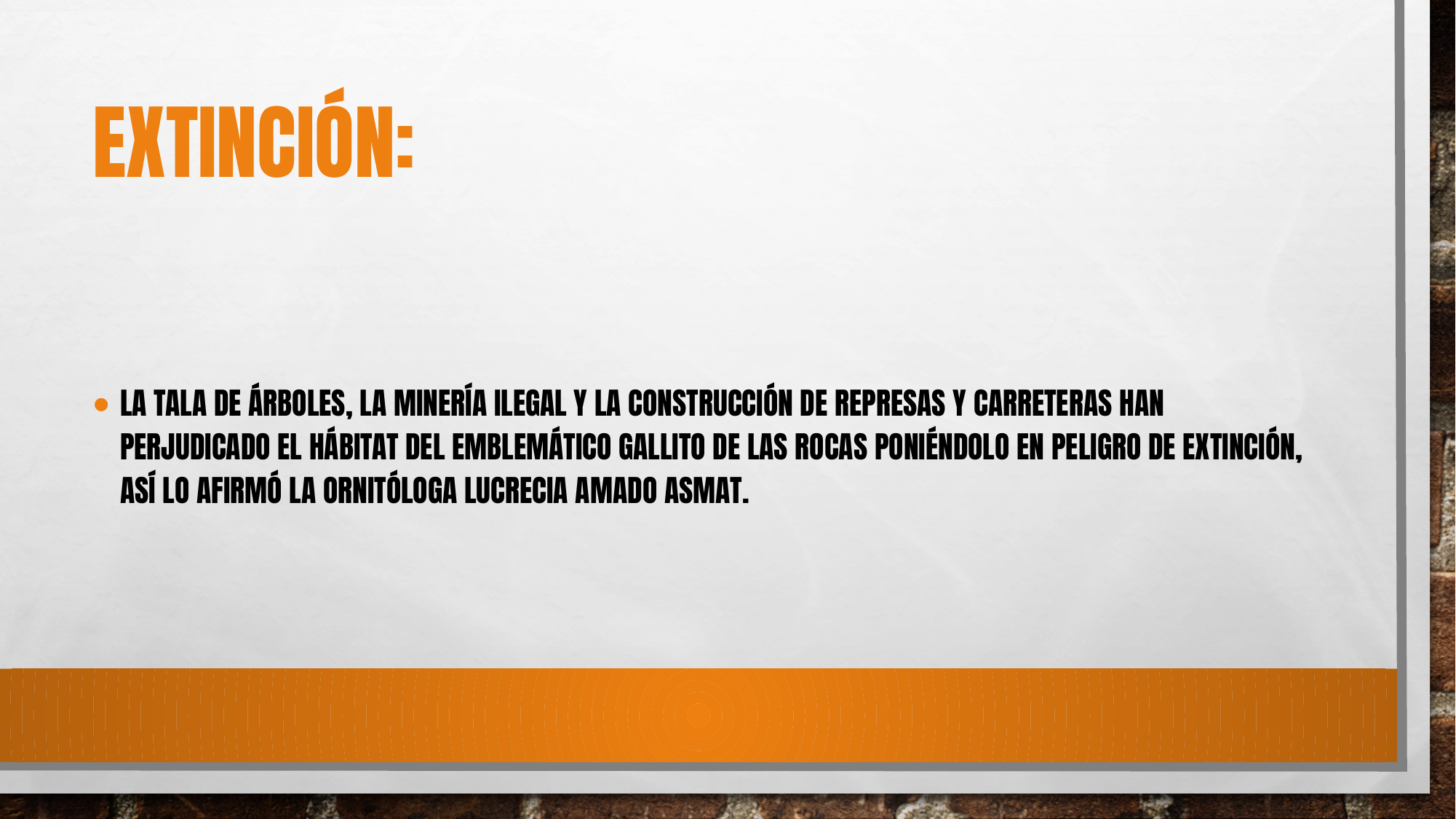

# Extinción:
La tala de árboles, la minería ilegal y la construcción de represas y carreteras han perjudicado el hábitat del emblemático gallito de las rocas poniéndolo en peligro de extinción, así lo afirmó la ornitóloga Lucrecia Amado Asmat.